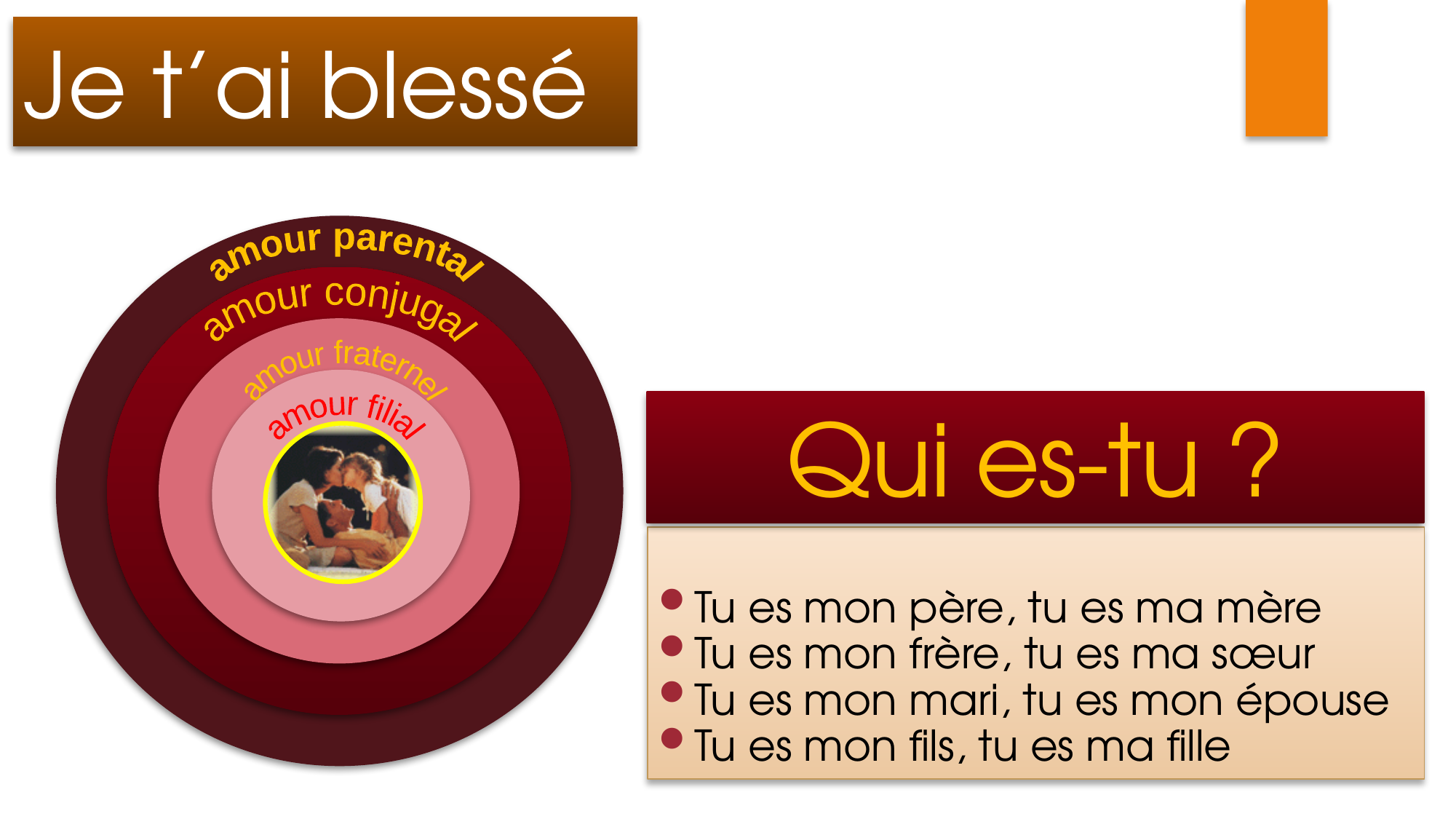

Je t’ai blessé

amour parental

amour conjugal

amour fraternel

Qui es-tu ?
amour filial

Tu es mon père, tu es ma mère
Tu es mon frère, tu es ma sœur
Tu es mon mari, tu es mon épouse
Tu es mon fils, tu es ma fille